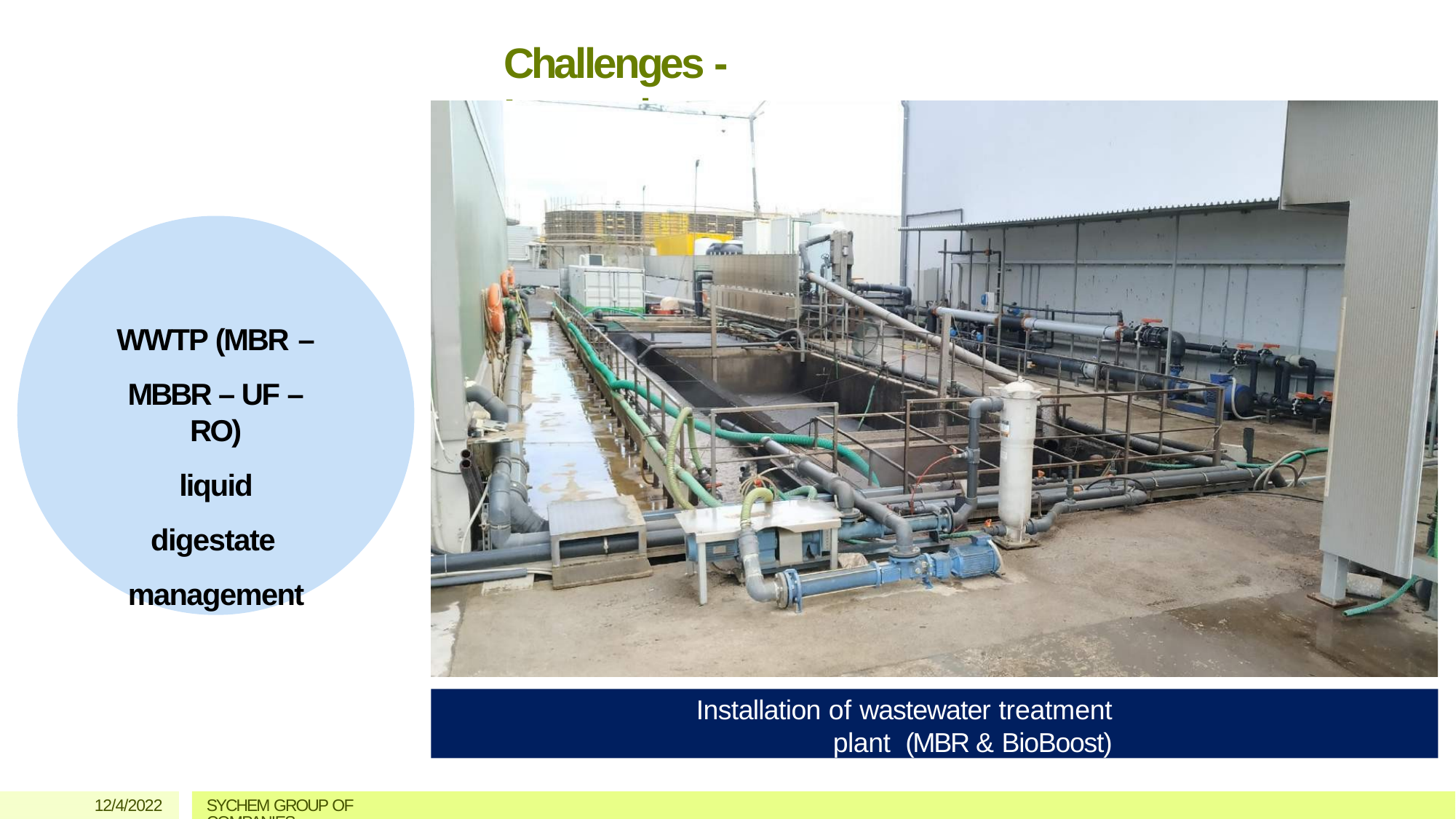

# Challenges - Innovations

WWTP (MBR –
MBBR – UF – RO)
liquid digestate  management
Installation of wastewater treatment plant  (MBR & BioBoost)

12/4/2022
SYCHEM GROUP OF COMPANIES